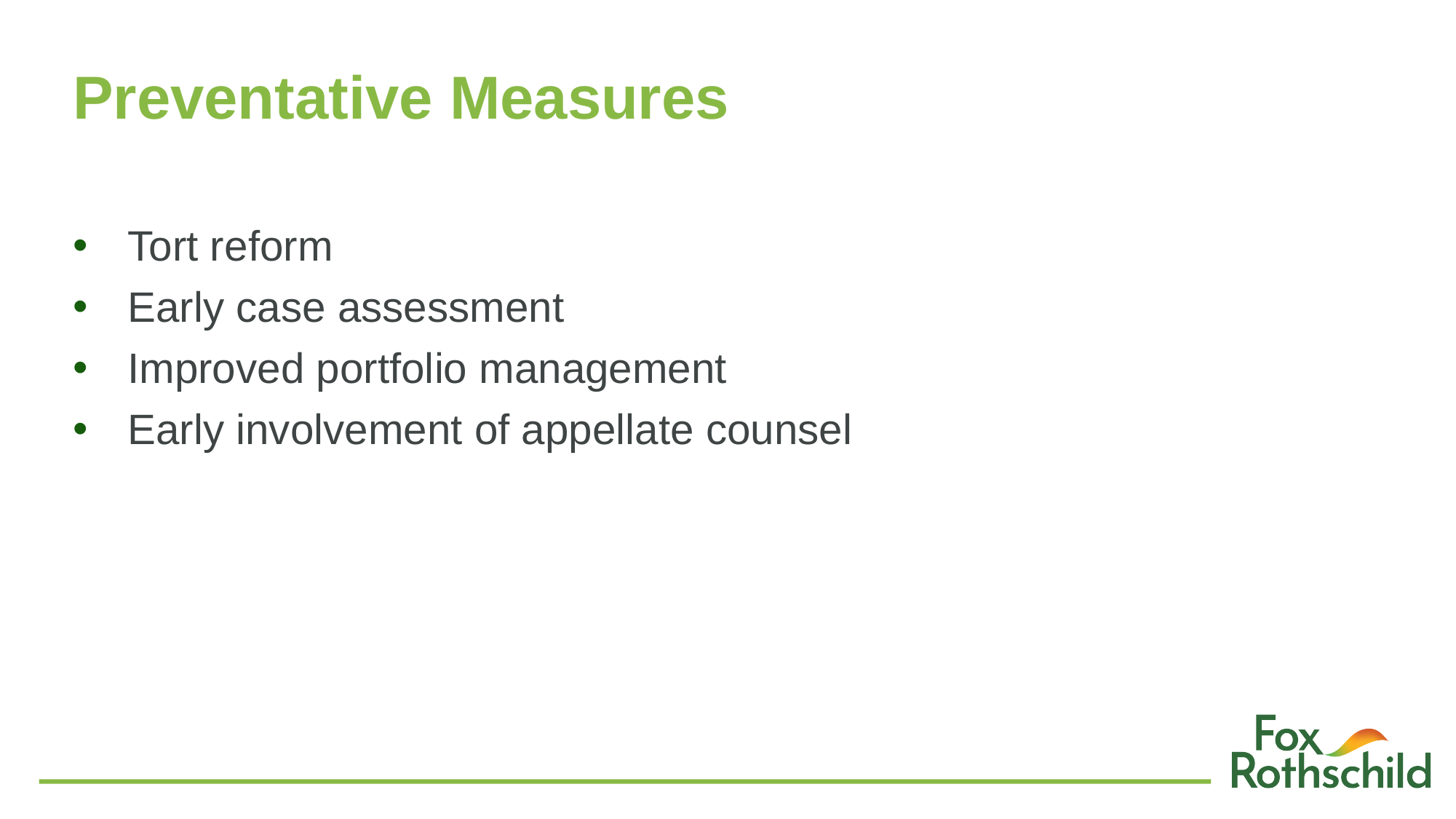

# Preventative Measures
Tort reform
Early case assessment
Improved portfolio management
Early involvement of appellate counsel